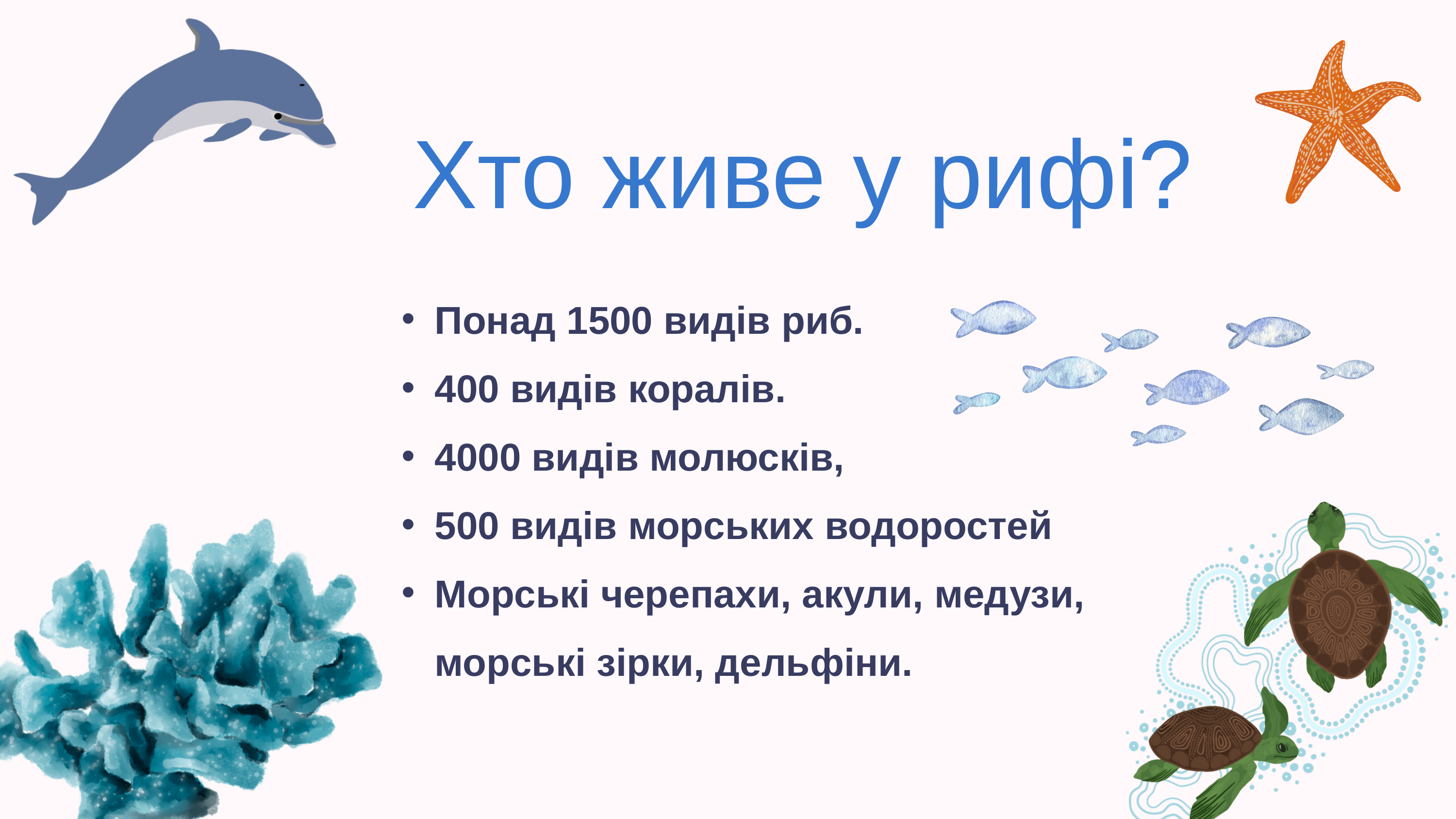

Хто живе у рифі?

Понад 1500 видів риб.
400 видів коралів.
4000 видів молюсків,
500 видів морських водоростей
Морські черепахи, акули, медузи, морські зірки, дельфіни.